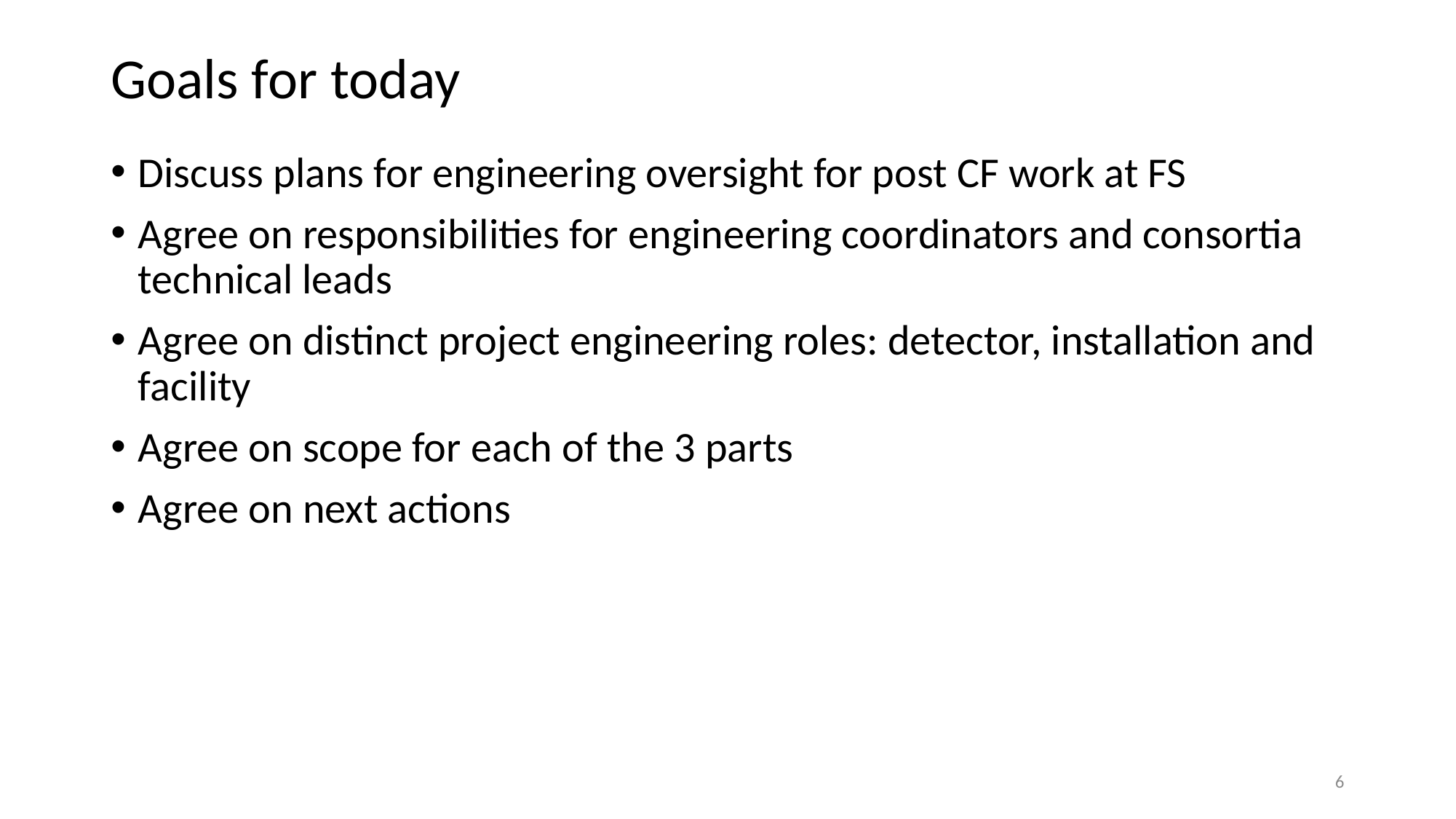

# Goals for today
Discuss plans for engineering oversight for post CF work at FS
Agree on responsibilities for engineering coordinators and consortia technical leads
Agree on distinct project engineering roles: detector, installation and facility
Agree on scope for each of the 3 parts
Agree on next actions
6